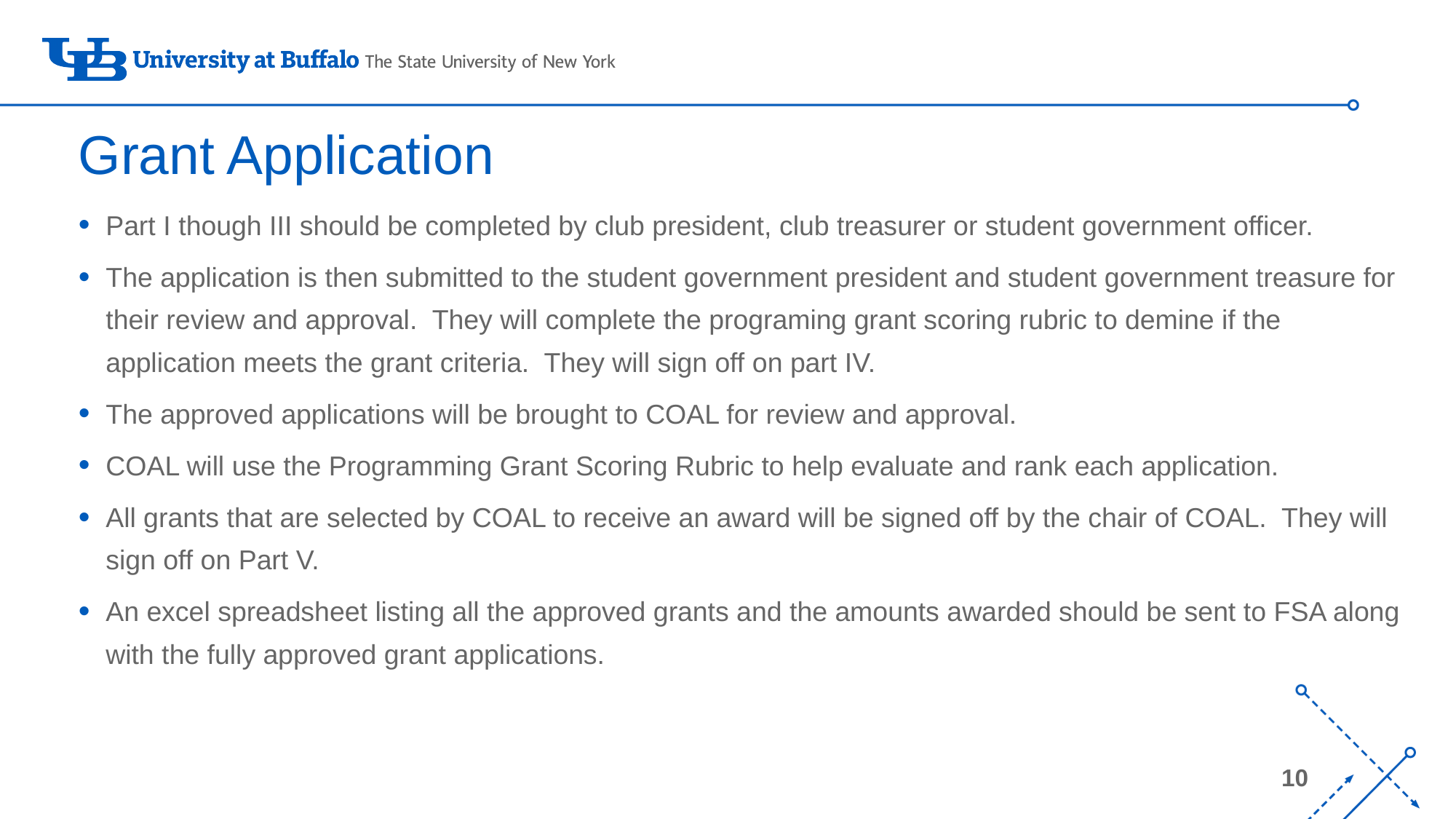

# Grant Application
Part I though III should be completed by club president, club treasurer or student government officer.
The application is then submitted to the student government president and student government treasure for their review and approval.  They will complete the programing grant scoring rubric to demine if the application meets the grant criteria.  They will sign off on part IV.
The approved applications will be brought to COAL for review and approval.
COAL will use the Programming Grant Scoring Rubric to help evaluate and rank each application.
All grants that are selected by COAL to receive an award will be signed off by the chair of COAL.  They will sign off on Part V.
An excel spreadsheet listing all the approved grants and the amounts awarded should be sent to FSA along with the fully approved grant applications.